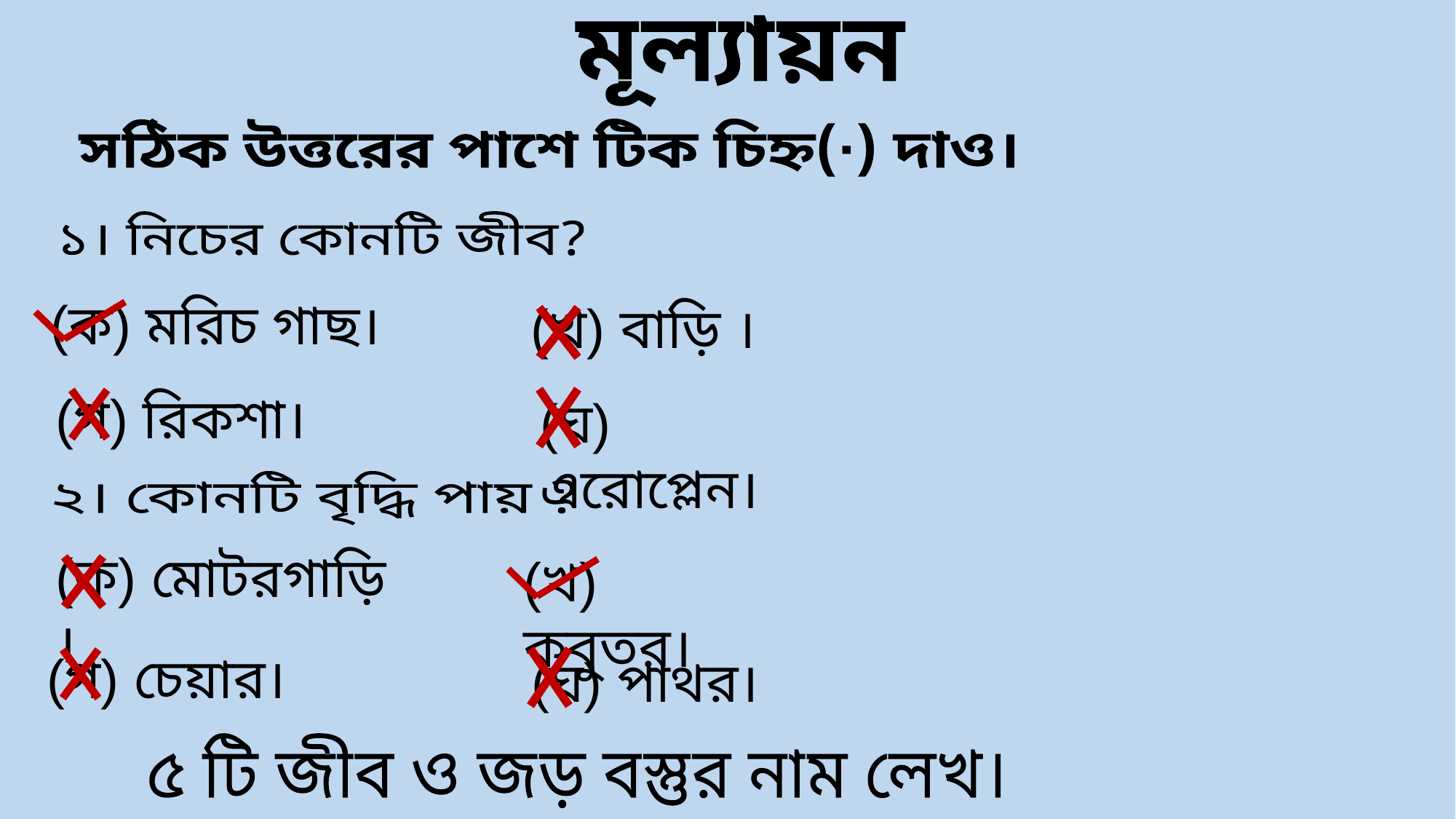

মূল্যায়ন
সঠিক উত্তরের পাশে টিক চিহ্ন(∙) দাও।
১। নিচের কোনটি জীব?

(ক) মরিচ গাছ।
(খ) বাড়ি ।

(গ) রিকশা।
(ঘ) এরোপ্লেন।
২। কোনটি বৃদ্ধি পায় ?

(ক) মোটরগাড়ি ।
(খ) কবুতর।

(গ) চেয়ার।
(ঘ) পাথর।
৫ টি জীব ও জড় বস্তুর নাম লেখ।